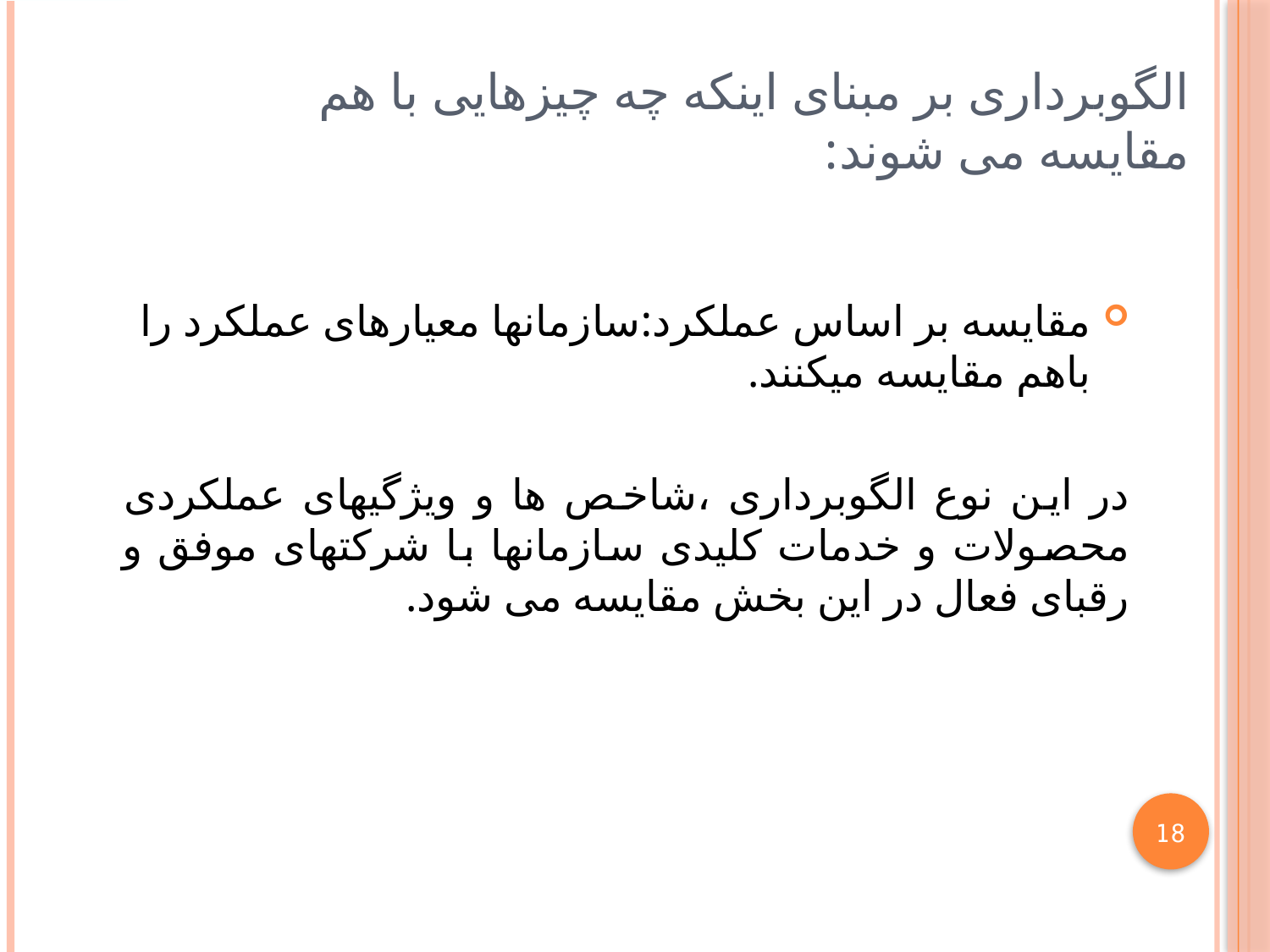

# الگوبرداری بر مبنای اینکه چه چیزهایی با هم مقایسه می شوند:

مقایسه بر اساس عملکرد:سازمانها معیارهای عملکرد را باهم مقایسه میکنند.

در این نوع الگوبرداری ،شاخص ها و ویژگیهای عملکردی محصولات و خدمات کلیدی سازمانها با شرکتهای موفق و رقبای فعال در این بخش مقایسه می شود.

18